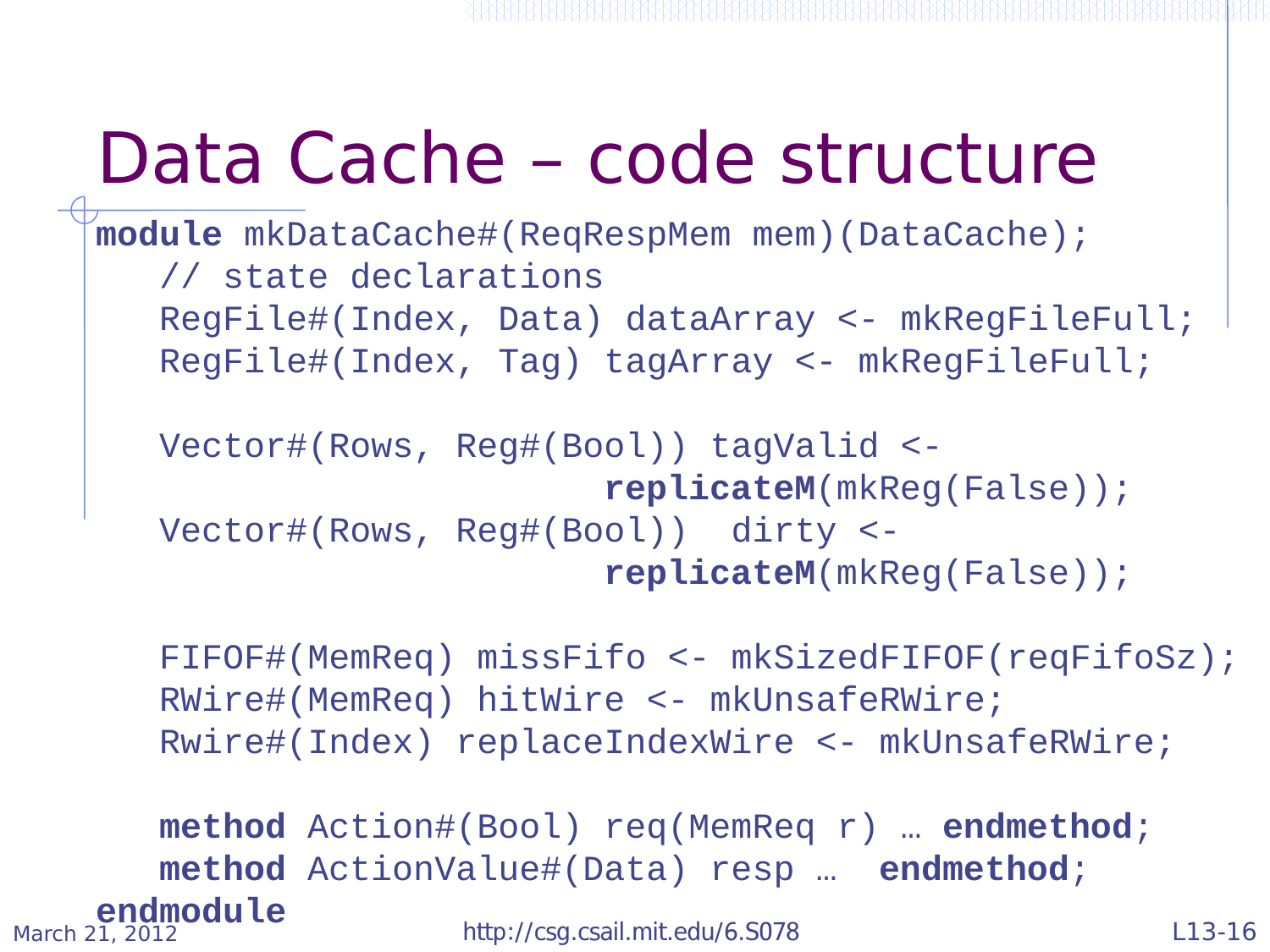

# Data Cache – code structure
module mkDataCache#(ReqRespMem mem)(DataCache);
   // state declarations
   RegFile#(Index, Data) dataArray <- mkRegFileFull;
   RegFile#(Index, Tag) tagArray <- mkRegFileFull;

   Vector#(Rows, Reg#(Bool)) tagValid <-
				replicateM(mkReg(False));
   Vector#(Rows, Reg#(Bool))  dirty <-
				replicateM(mkReg(False));

   FIFOF#(MemReq) missFifo <- mkSizedFIFOF(reqFifoSz);
   RWire#(MemReq) hitWire <- mkUnsafeRWire;
   Rwire#(Index) replaceIndexWire <- mkUnsafeRWire;
   method Action#(Bool) req(MemReq r) … endmethod;
   method ActionValue#(Data) resp …  endmethod;
endmodule
March 21, 2012
http://csg.csail.mit.edu/6.S078
L13-16